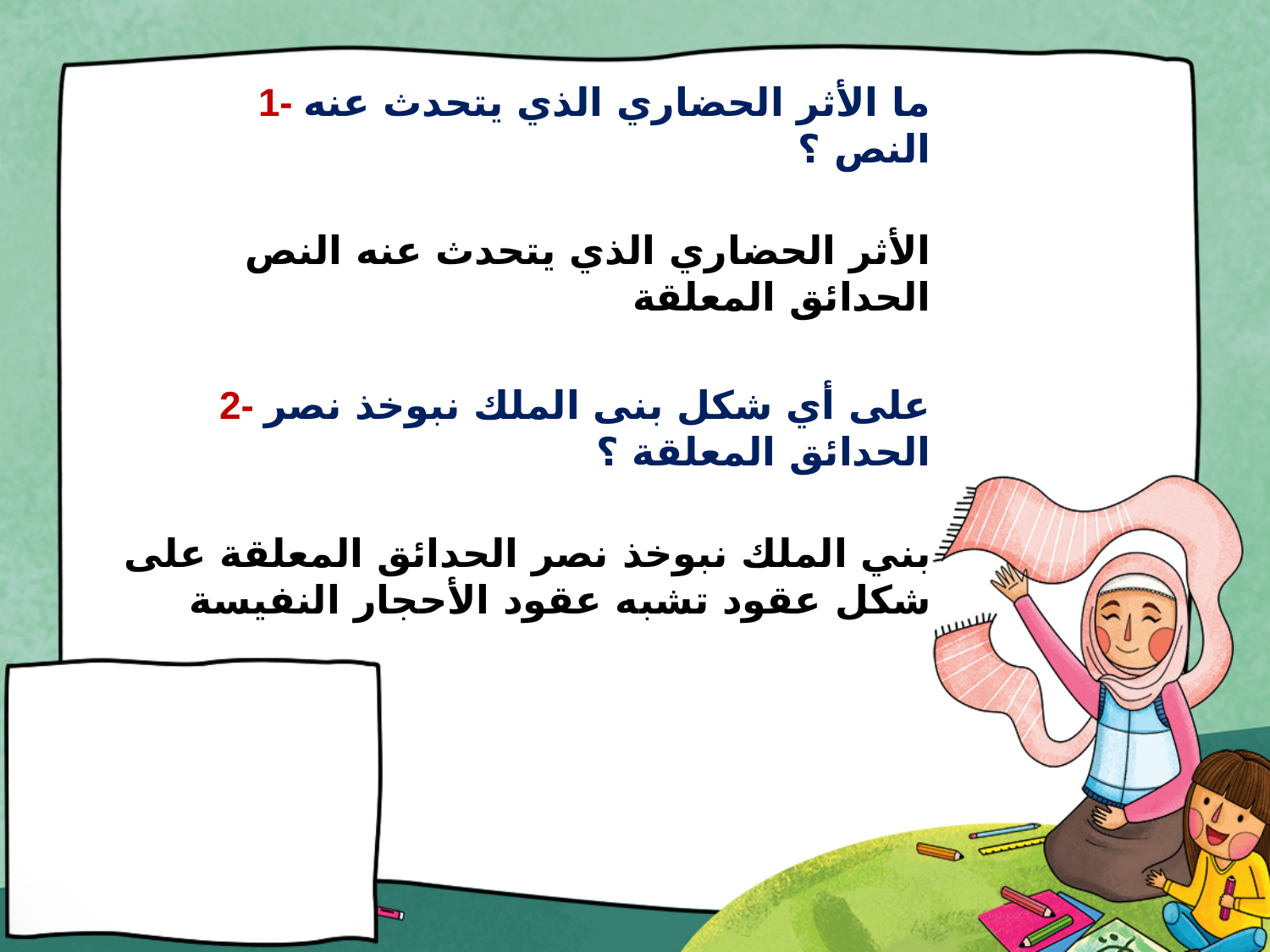

#
1- ما الأثر الحضاري الذي يتحدث عنه النص ؟
الأثر الحضاري الذي يتحدث عنه النص الحدائق المعلقة

2- على أي شكل بنى الملك نبوخذ نصر الحدائق المعلقة ؟
بني الملك نبوخذ نصر الحدائق المعلقة على شكل عقود تشبه عقود الأحجار النفيسة